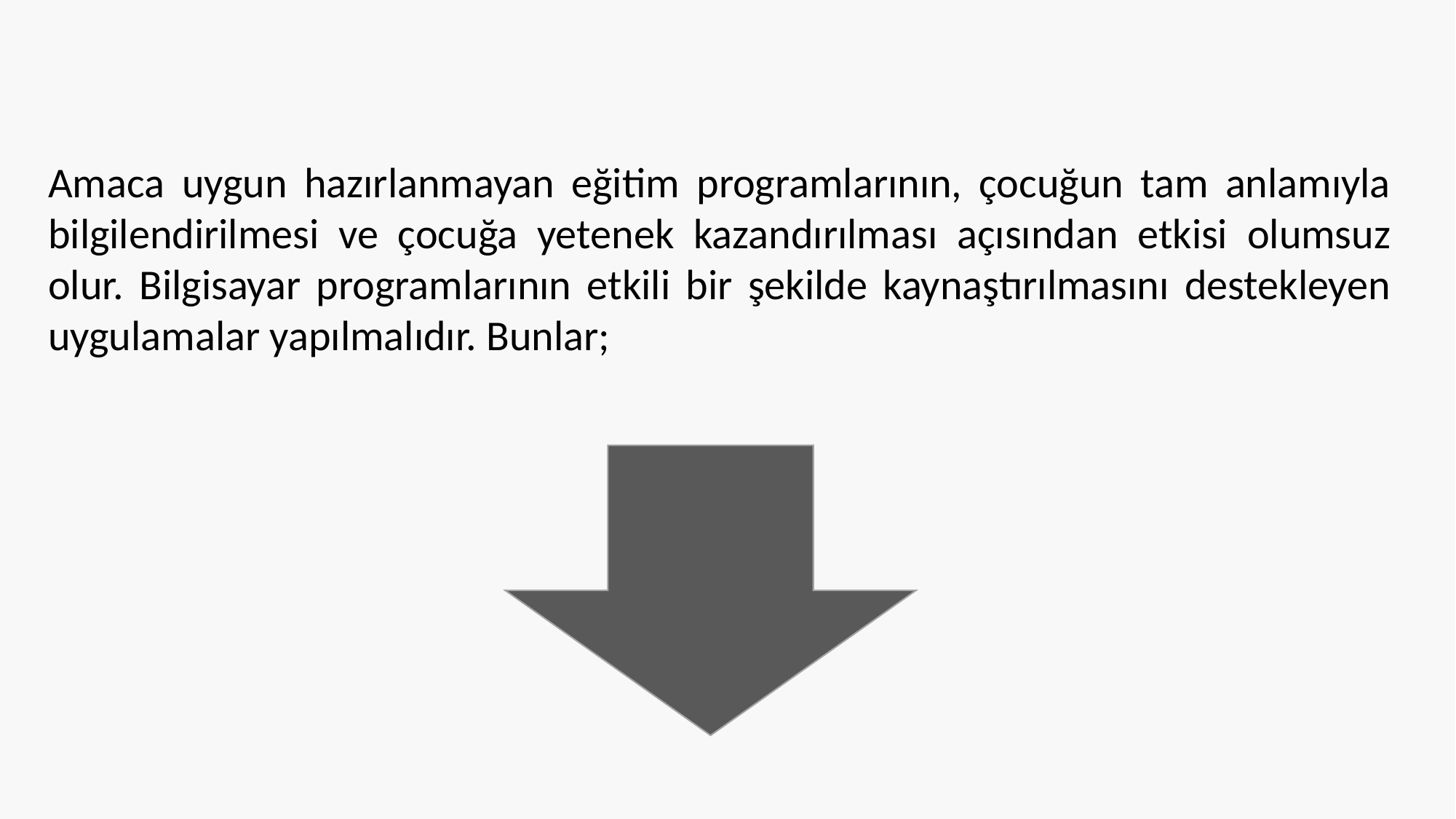

Amaca uygun hazırlanmayan eğitim programlarının, çocuğun tam anlamıyla bilgilendirilmesi ve çocuğa yetenek kazandırılması açısından etkisi olumsuz olur. Bilgisayar programlarının etkili bir şekilde kaynaştırılmasını destekleyen uygulamalar yapılmalıdır. Bunlar;